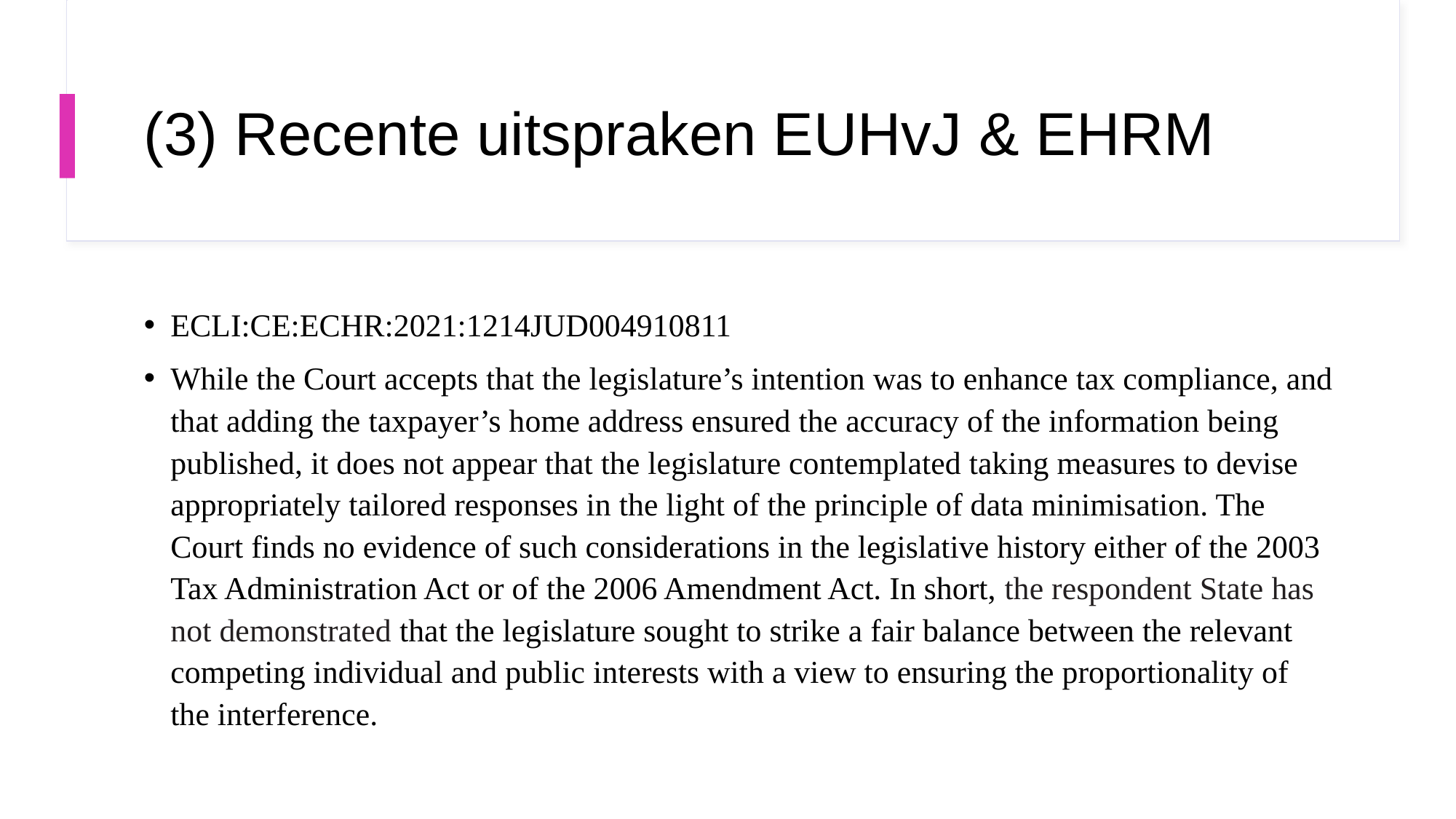

# (3) Recente uitspraken EUHvJ & EHRM
ECLI:CE:ECHR:2021:1214JUD004910811
While the Court accepts that the legislature’s intention was to enhance tax compliance, and that adding the taxpayer’s home address ensured the accuracy of the information being published, it does not appear that the legislature contemplated taking measures to devise appropriately tailored responses in the light of the principle of data minimisation. The Court finds no evidence of such considerations in the legislative history either of the 2003 Tax Administration Act or of the 2006 Amendment Act. In short, the respondent State has not demonstrated that the legislature sought to strike a fair balance between the relevant competing individual and public interests with a view to ensuring the proportionality of the interference.